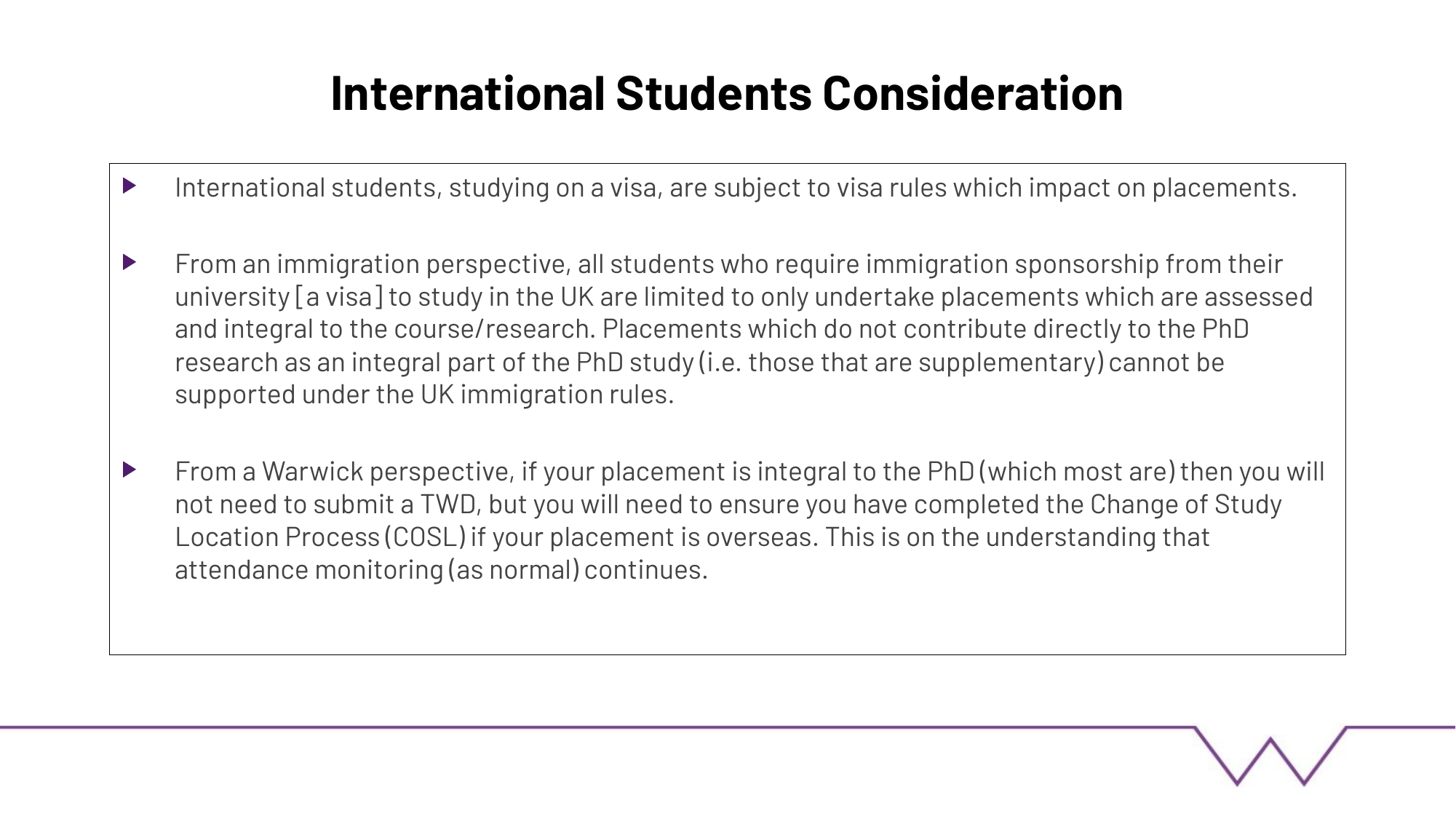

# International Students Consideration
International students, studying on a visa, are subject to visa rules which impact on placements.

From an immigration perspective, all students who require immigration sponsorship from their university [a visa] to study in the UK are limited to only undertake placements which are assessed and integral to the course/research. Placements which do not contribute directly to the PhD research as an integral part of the PhD study (i.e. those that are supplementary) cannot be supported under the UK immigration rules.

From a Warwick perspective, if your placement is integral to the PhD (which most are) then you will not need to submit a TWD, but you will need to ensure you have completed the Change of Study Location Process (COSL) if your placement is overseas. This is on the understanding that attendance monitoring (as normal) continues.